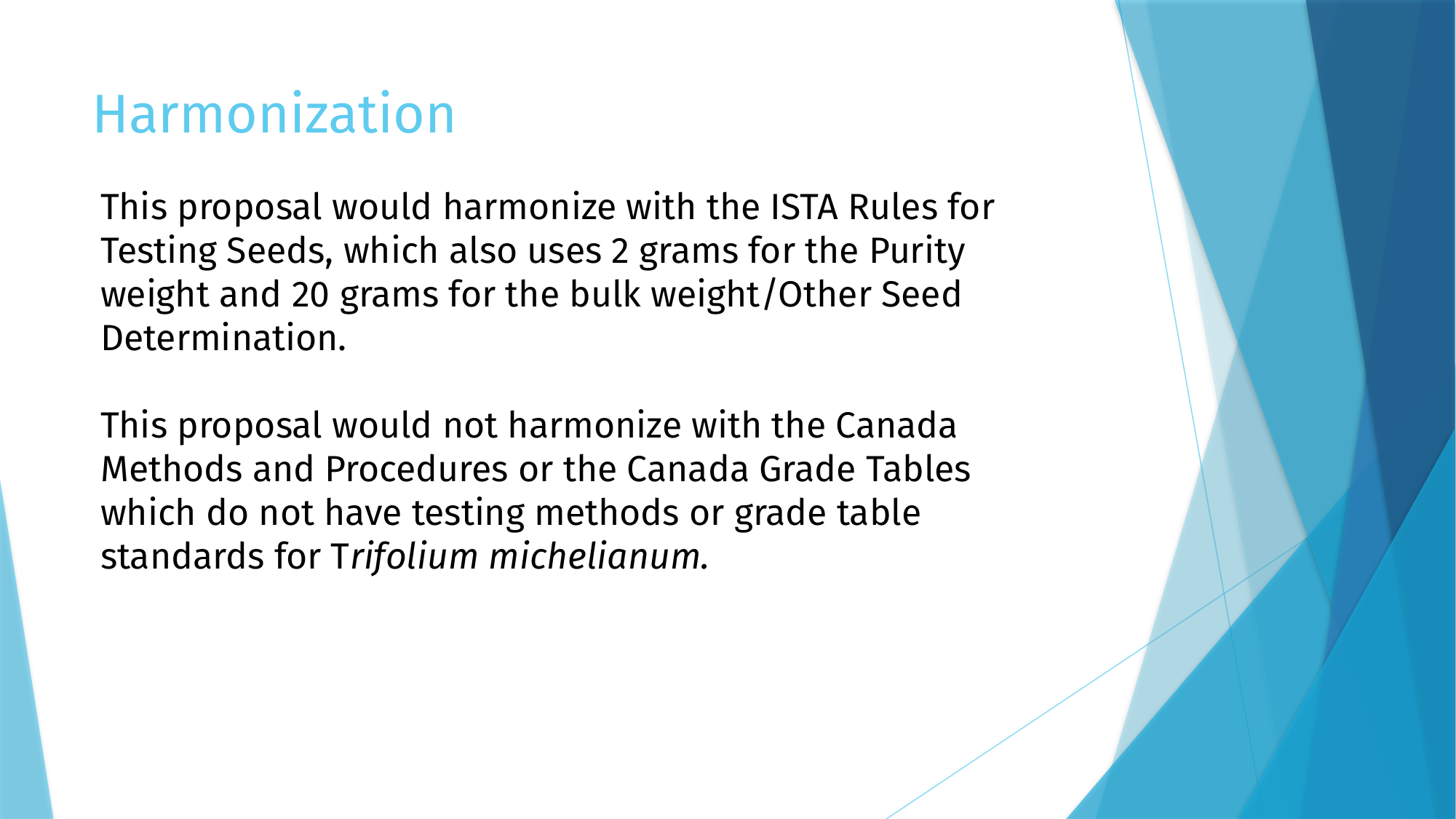

# Harmonization
This proposal would harmonize with the ISTA Rules for Testing Seeds, which also uses 2 grams for the Purity weight and 20 grams for the bulk weight/Other Seed Determination.

This proposal would not harmonize with the Canada Methods and Procedures or the Canada Grade Tables which do not have testing methods or grade table standards for Trifolium michelianum.